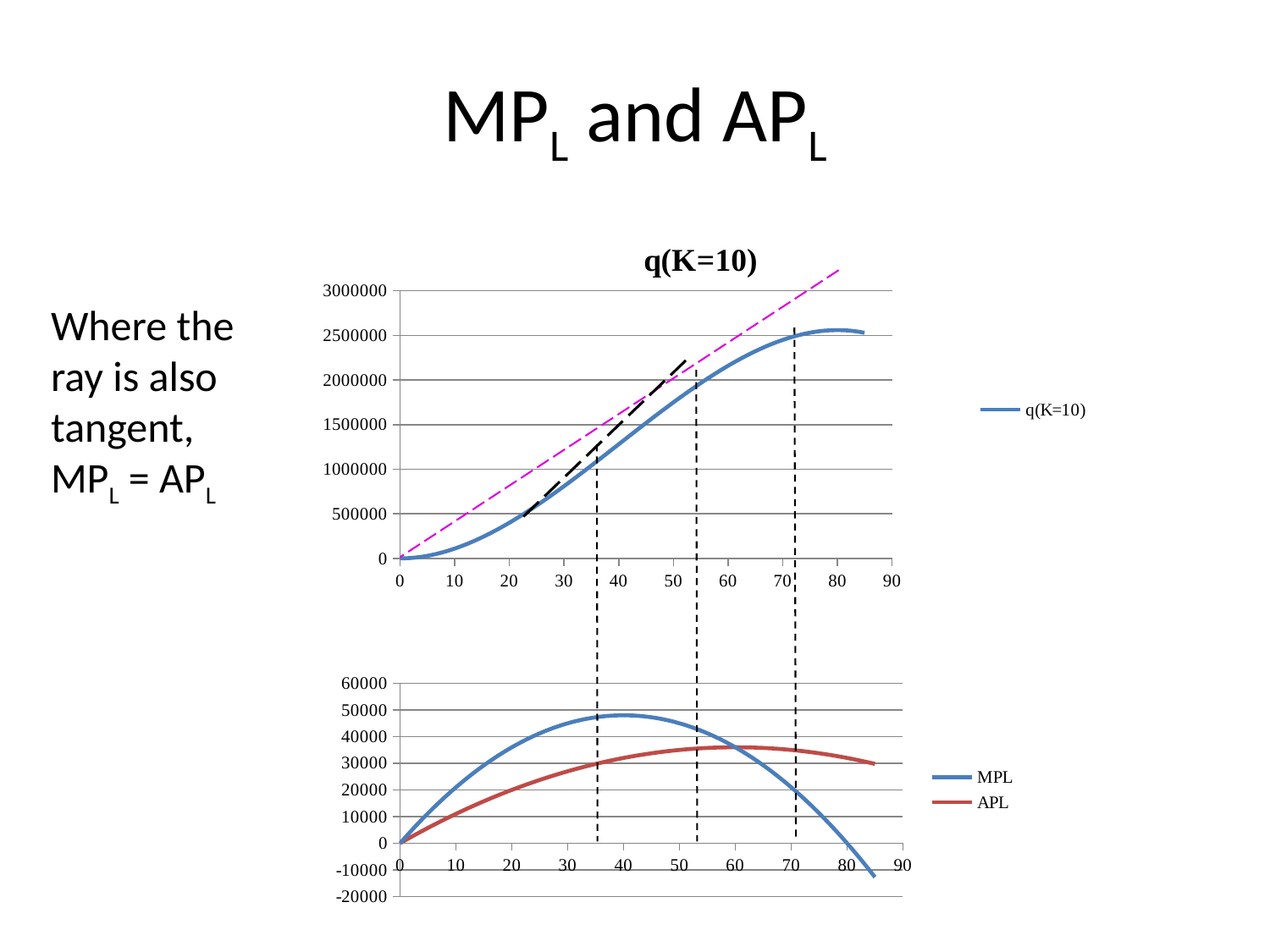

# MPL and APL

### Chart:

| Category | q(K=10) |
|---|---|
Where the ray is also tangent,
MPL = APL

### Chart

| Category | MPL | APL |
|---|---|---|